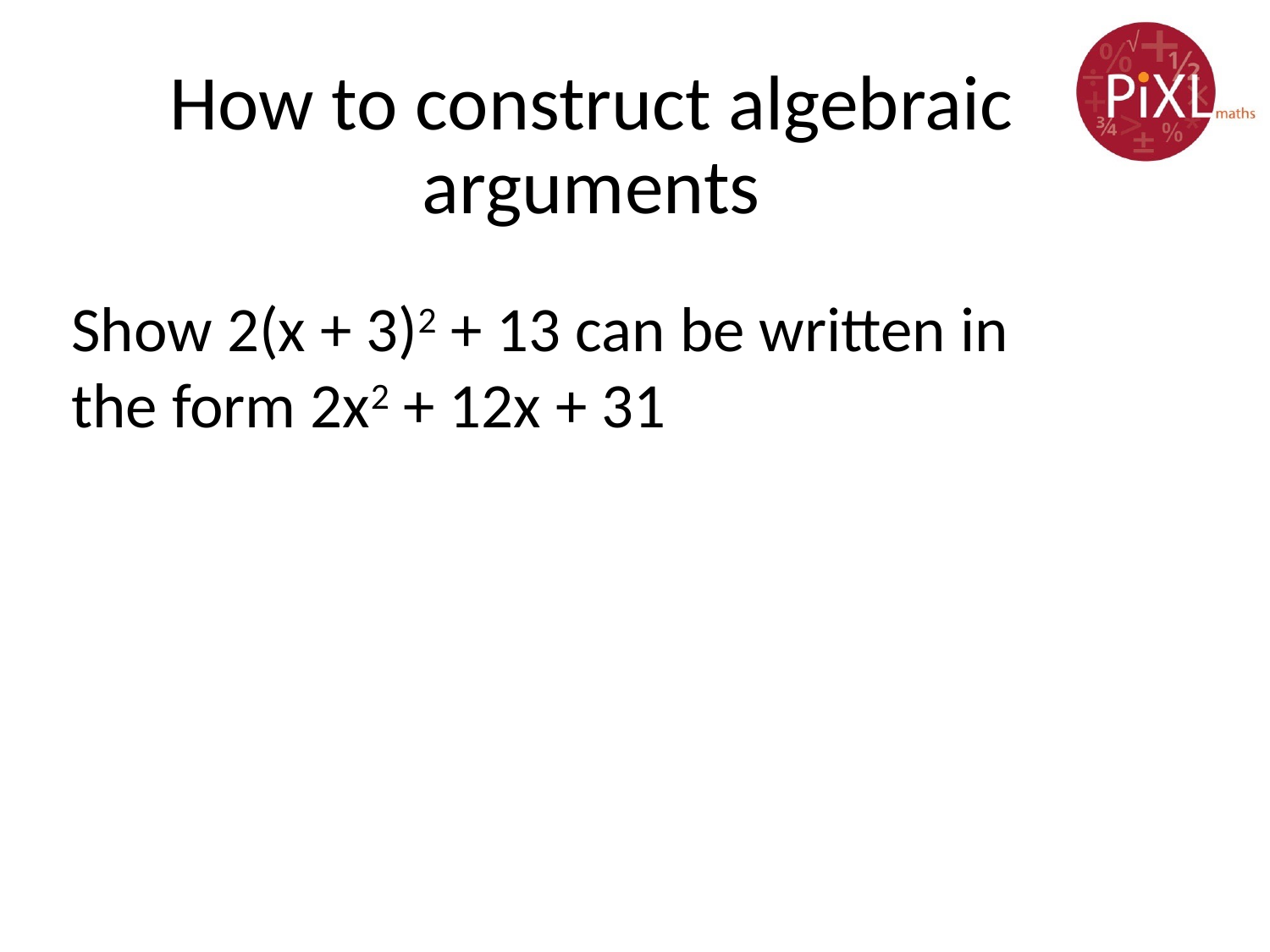

# How to construct algebraic arguments
Show 2(x + 3)2 + 13 can be written in the form 2x2 + 12x + 31